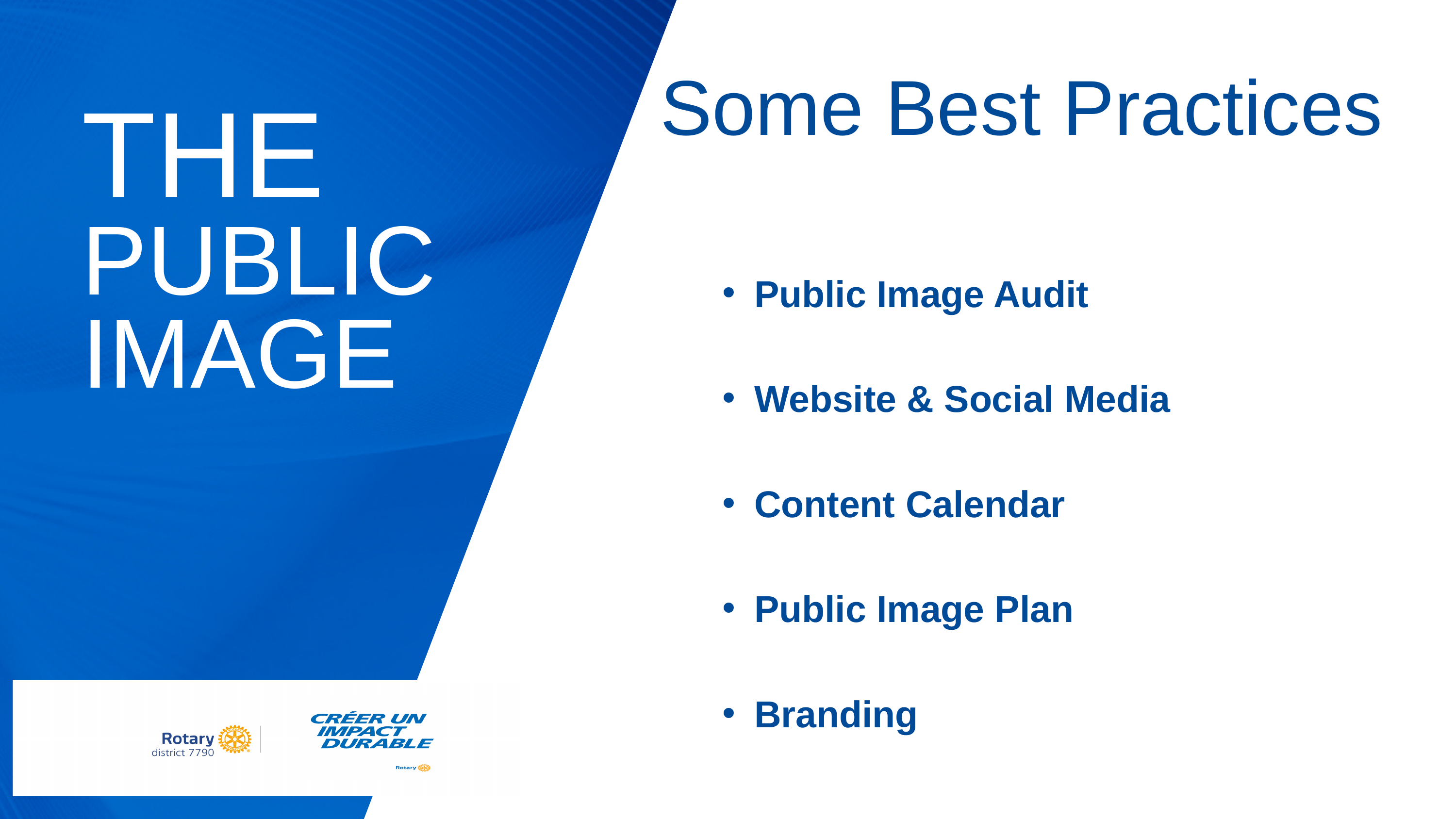

Some Best Practices
THE
PUBLIC IMAGE
Public Image Audit

Website & Social Media

Content Calendar

Public Image Plan

Branding